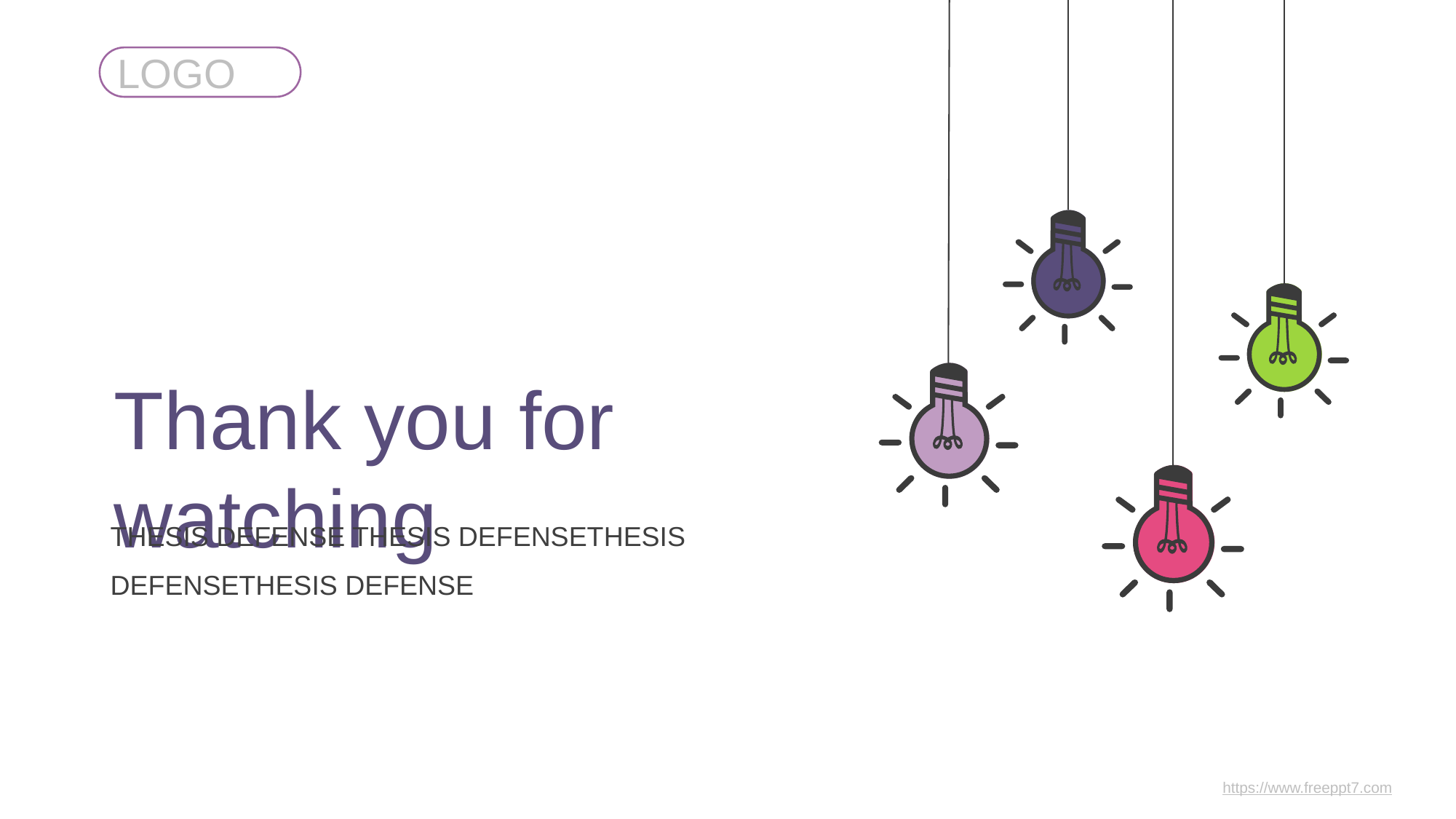

LOGO
Thank you for watching
THESIS DEFENSE THESIS DEFENSETHESIS DEFENSETHESIS DEFENSE
https://www.freeppt7.com